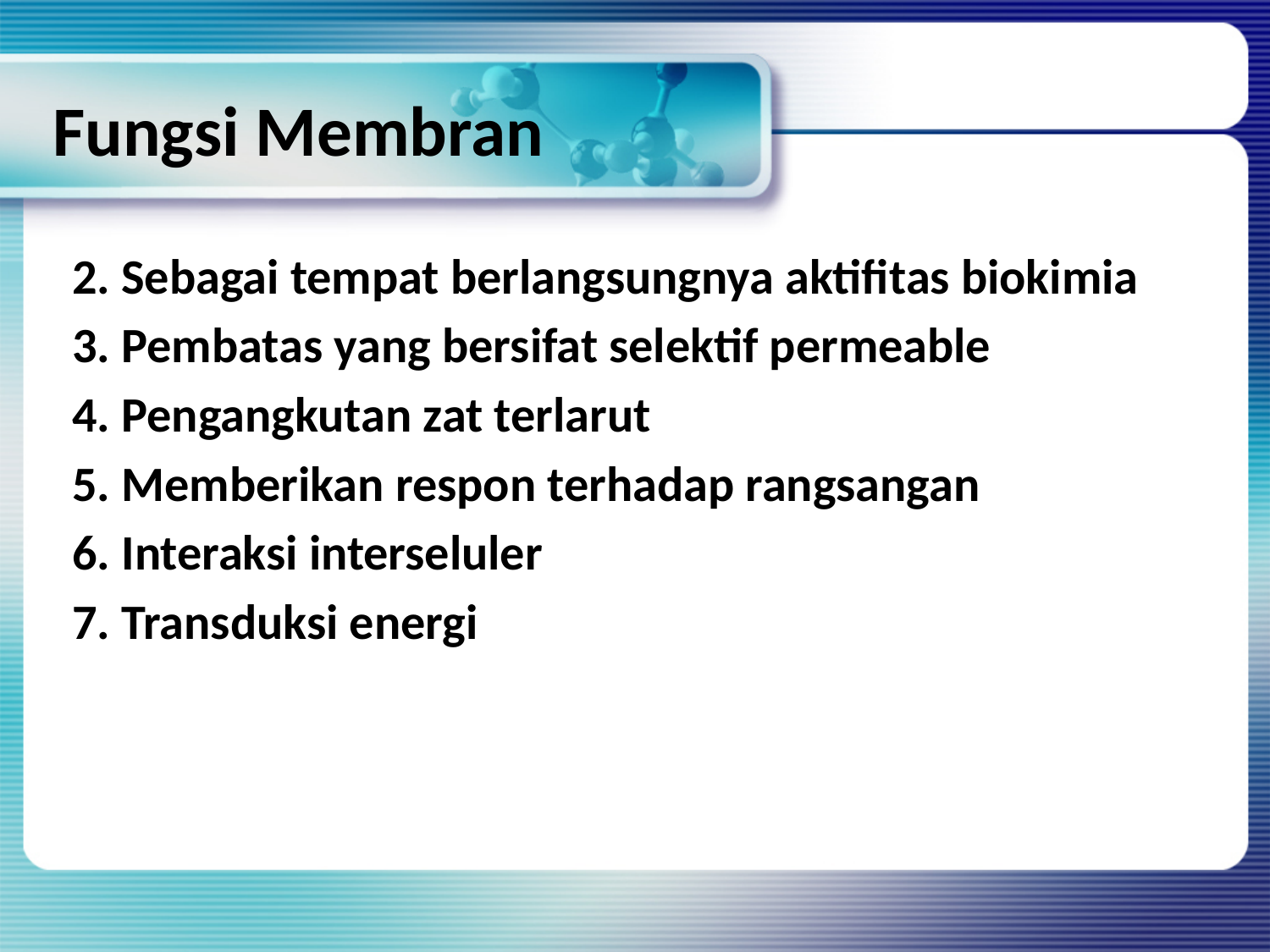

Fungsi Membran
2. Sebagai tempat berlangsungnya aktifitas biokimia
3. Pembatas yang bersifat selektif permeable
4. Pengangkutan zat terlarut
5. Memberikan respon terhadap rangsangan
6. Interaksi interseluler
7. Transduksi energi